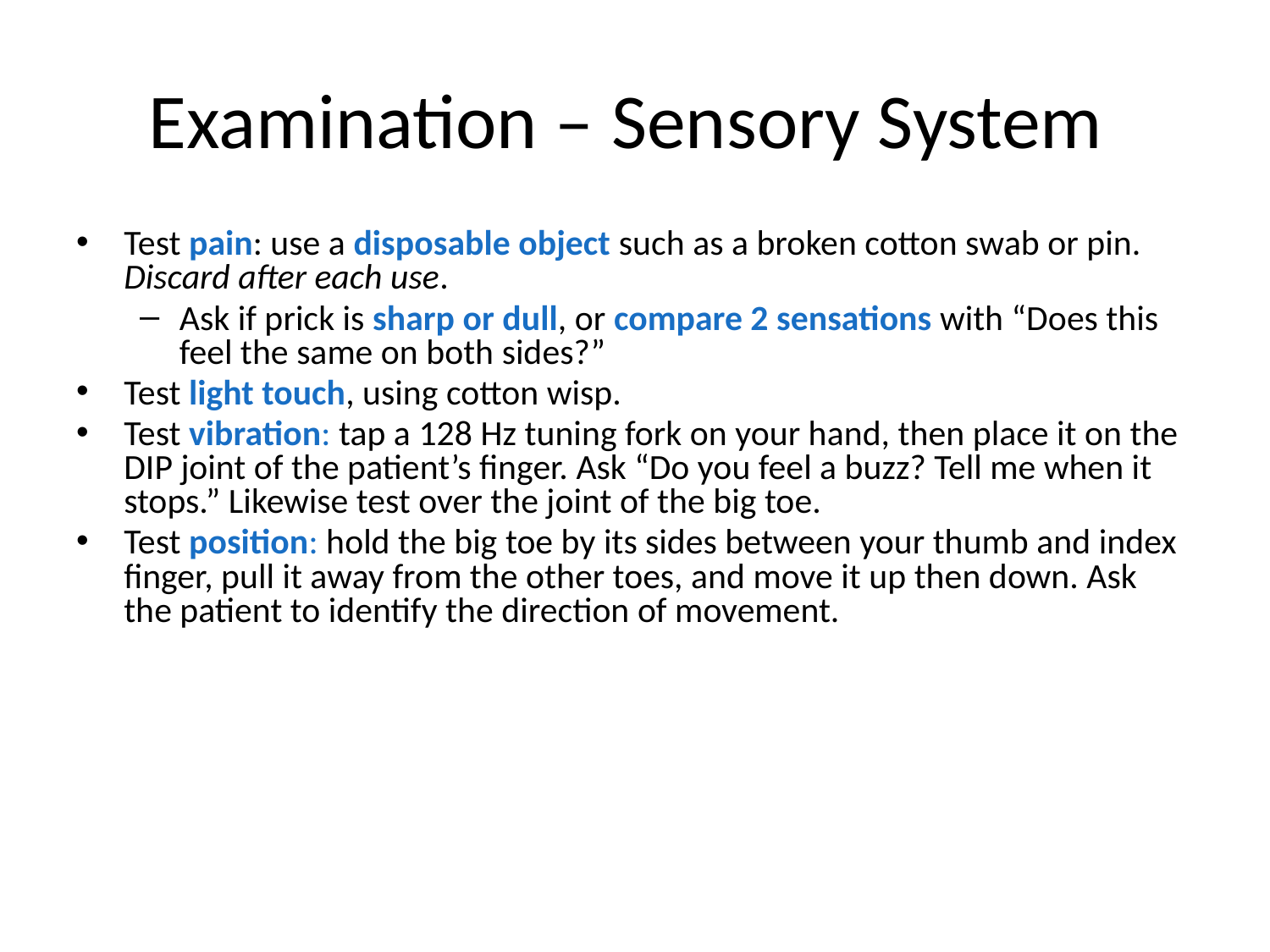

# Examination – Sensory System
Test pain: use a disposable object such as a broken cotton swab or pin. Discard after each use.
Ask if prick is sharp or dull, or compare 2 sensations with “Does this feel the same on both sides?”
Test light touch, using cotton wisp.
Test vibration: tap a 128 Hz tuning fork on your hand, then place it on the DIP joint of the patient’s finger. Ask “Do you feel a buzz? Tell me when it stops.” Likewise test over the joint of the big toe.
Test position: hold the big toe by its sides between your thumb and index finger, pull it away from the other toes, and move it up then down. Ask the patient to identify the direction of movement.